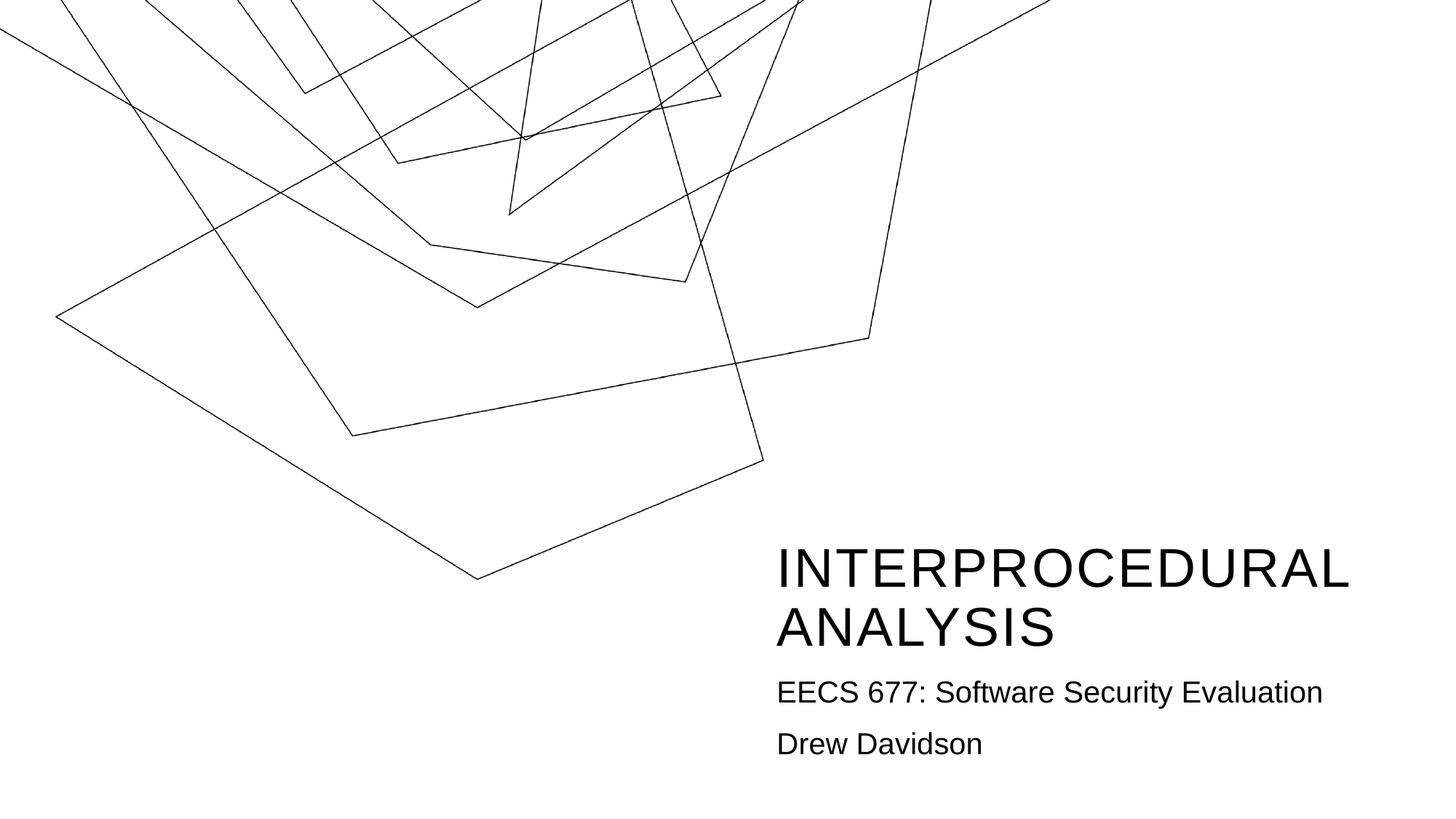

# Interprocedural Analysis
EECS 677: Software Security Evaluation
Drew Davidson